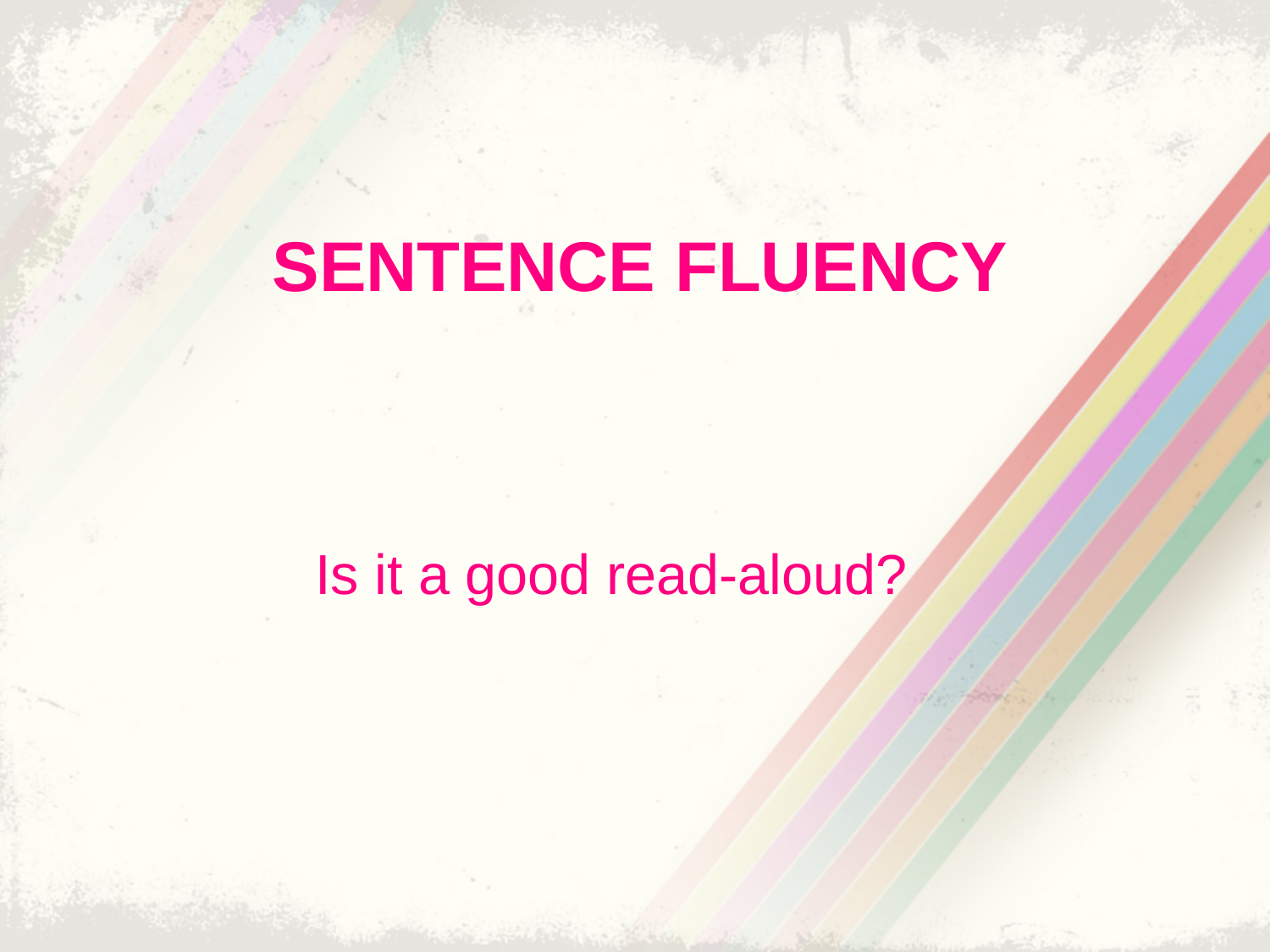

# SENTENCE FLUENCY
Is it a good read-aloud?